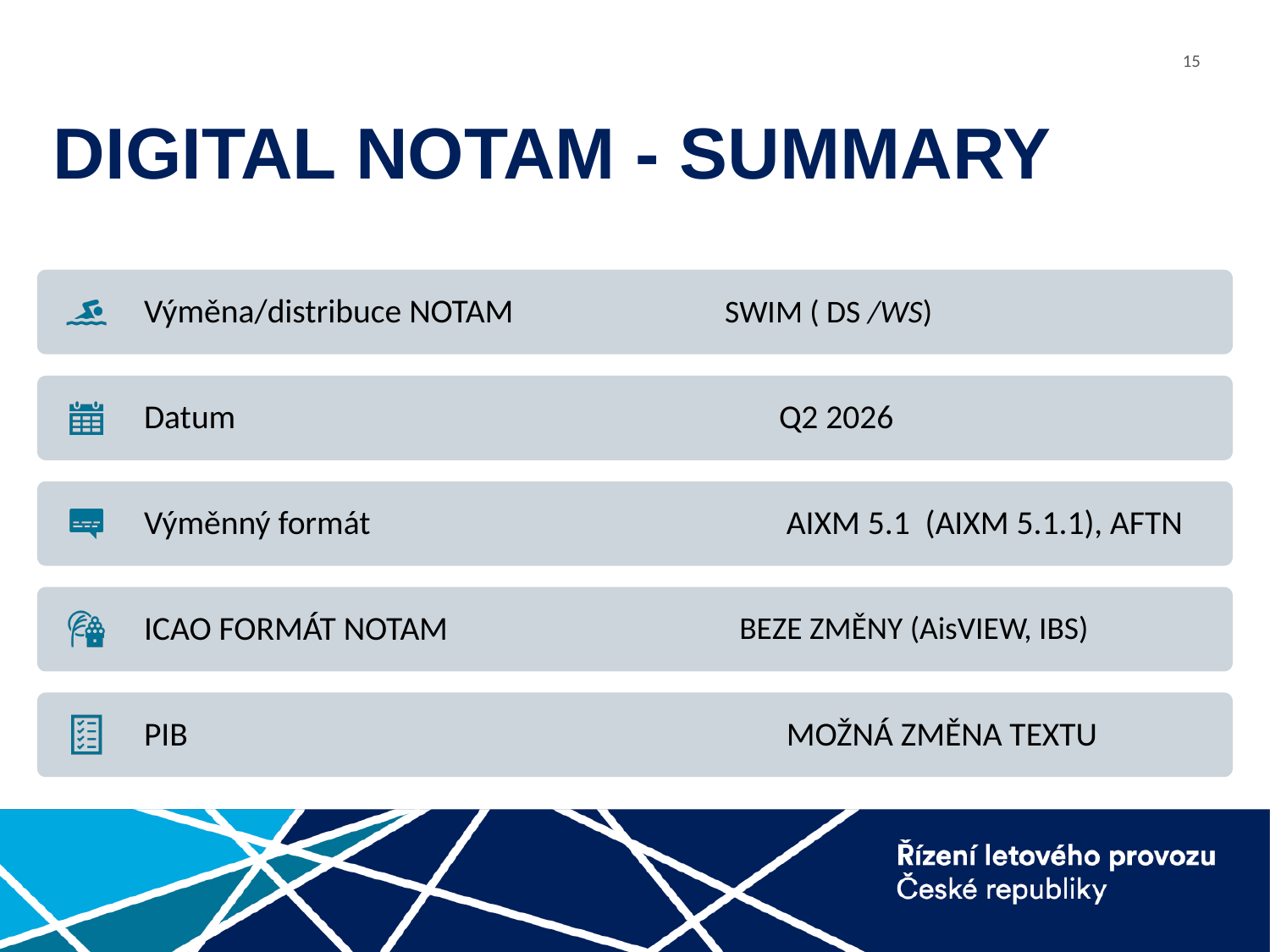

# DIGITAL NOTAM - SUMMARY
Výměna/distribuce NOTAM
      SWIM ( DS /WS)
Datum 					Q2 2026
Výměnný formát				 AIXM 5.1  (AIXM 5.1.1), AFTN
ICAO FORMÁT NOTAM
        BEZE ZMĚNY (AisVIEW, IBS)
PIB					 MOŽNÁ ZMĚNA TEXTU